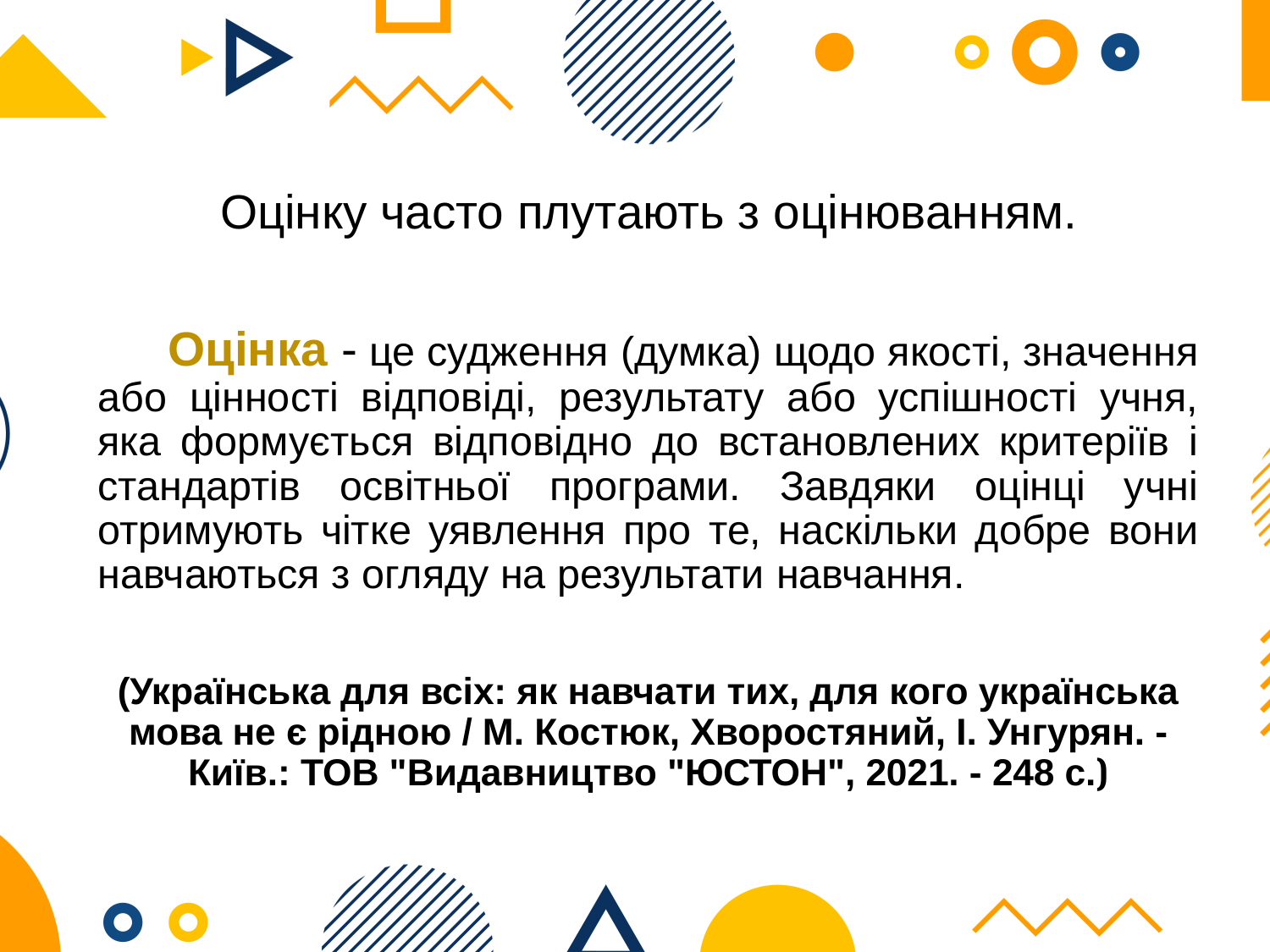

Оцінку часто плутають з оцінюванням.

     Оцінка - це судження (думка) щодо якості, значення або цінності відповіді, результату або успішності учня, яка формується відповідно до встановлених критеріїв і стандартів освітньої програми. Завдяки оцінці учні отримують чітке уявлення про те, наскільки добре вони навчаються з огляду на результати навчання.

(Українська для всіх: як навчати тих, для кого українська мова не є рідною / М. Костюк, Хворостяний, І. Унгурян. - Київ.: ТОВ "Видавництво "ЮСТОН", 2021. - 248 с.)